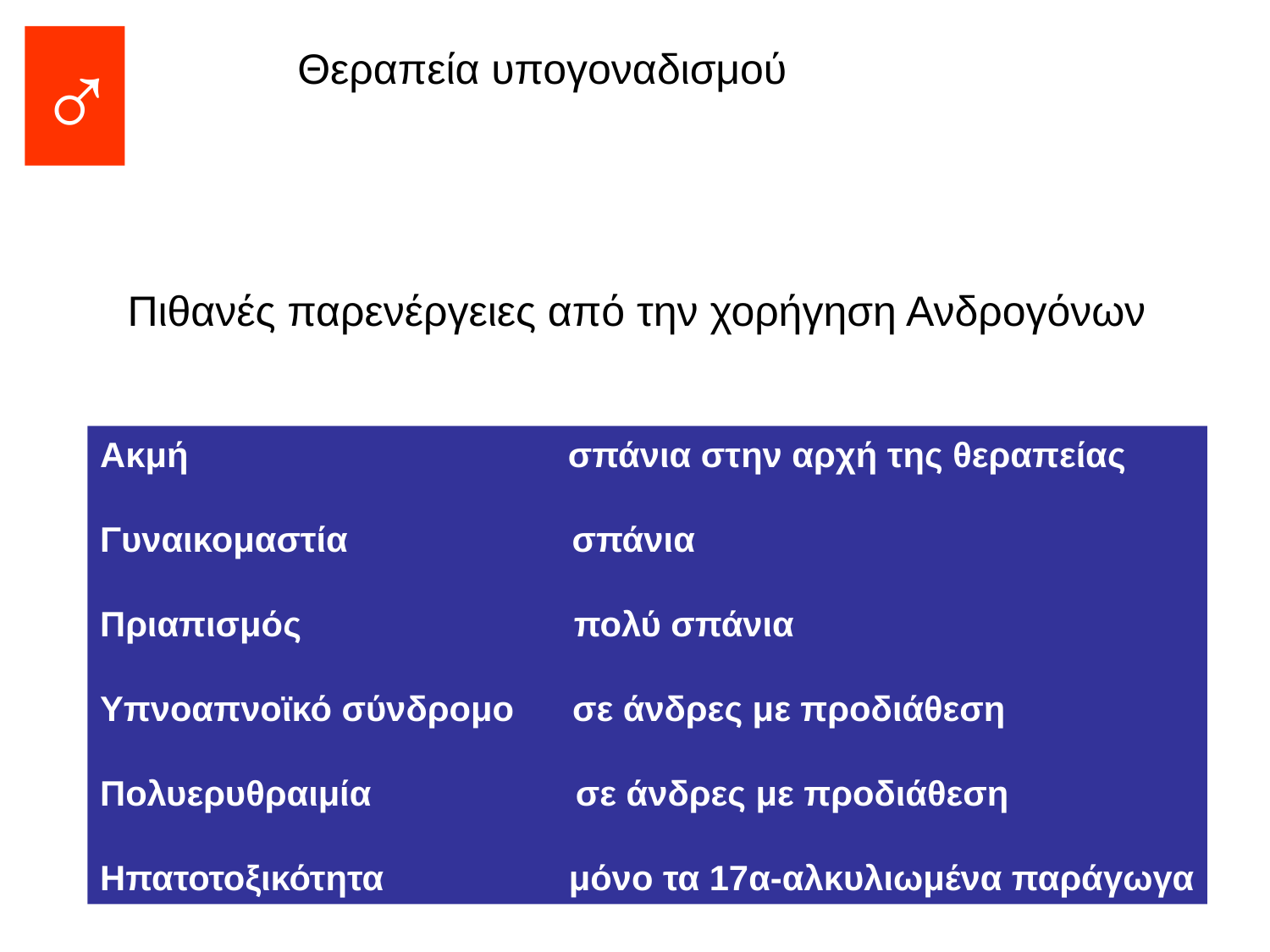

♂
Θεραπεία υπογοναδισμού
Πιθανές παρενέργειες από την χορήγηση Ανδρογόνων
Ακμή                                       σπάνια στην αρχή της θεραπείας

Γυναικομαστία                       σπάνια

Πριαπισμός                            πολύ σπάνια

Υπνοαπνοϊκό σύνδρομο      σε άνδρες με προδιάθεση

Πολυερυθραιμία                     σε άνδρες με προδιάθεση

Ηπατοτοξικότητα                   μόνο τα 17α-αλκυλιωμένα παράγωγα